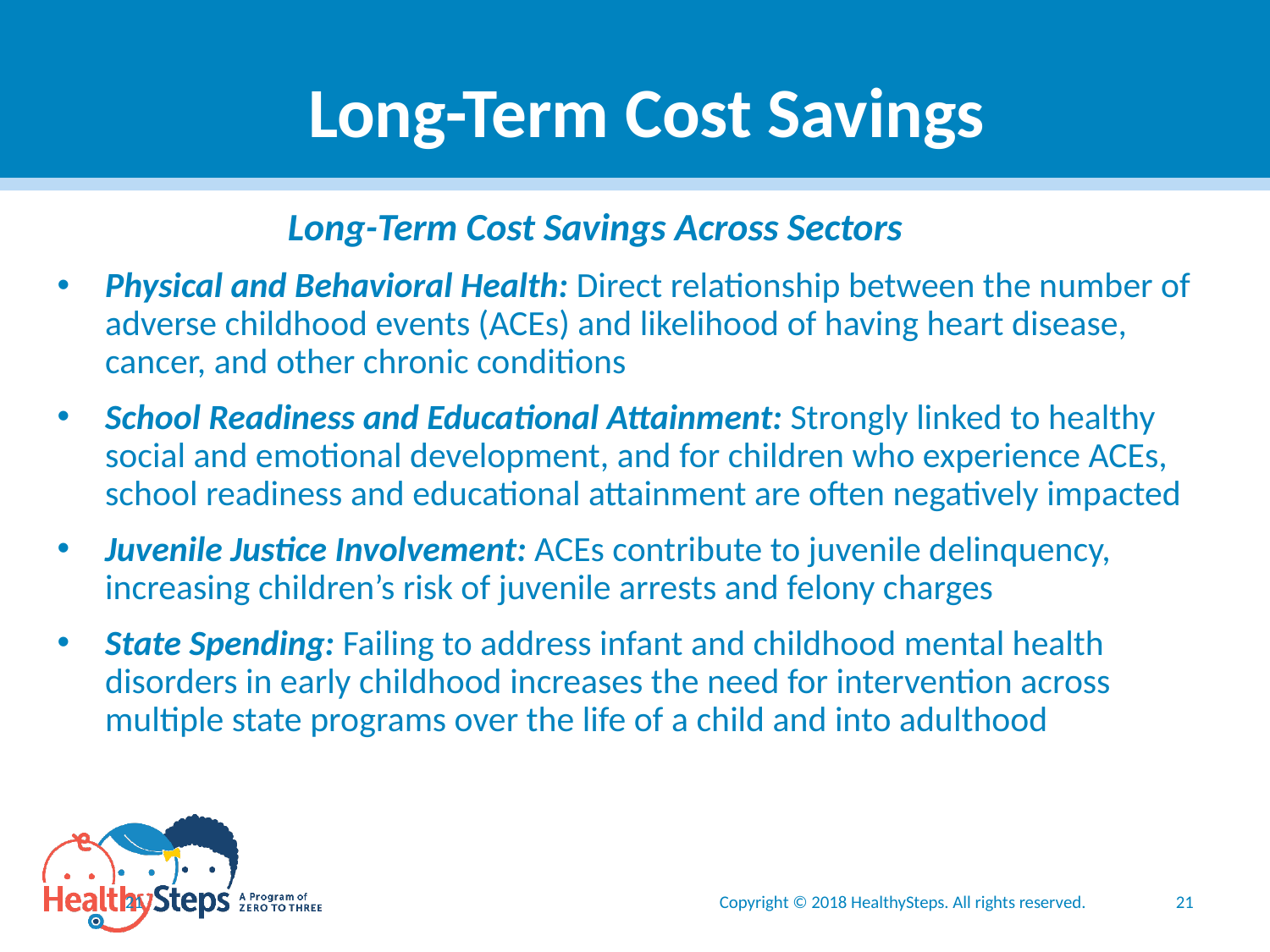

# Long-Term Cost Savings
Long-Term Cost Savings Across Sectors
Physical and Behavioral Health: Direct relationship between the number of adverse childhood events (ACEs) and likelihood of having heart disease, cancer, and other chronic conditions
School Readiness and Educational Attainment: Strongly linked to healthy social and emotional development, and for children who experience ACEs, school readiness and educational attainment are often negatively impacted
Juvenile Justice Involvement: ACEs contribute to juvenile delinquency, increasing children’s risk of juvenile arrests and felony charges
State Spending: Failing to address infant and childhood mental health disorders in early childhood increases the need for intervention across multiple state programs over the life of a child and into adulthood
Copyright © 2018 HealthySteps. All rights reserved.
21
21